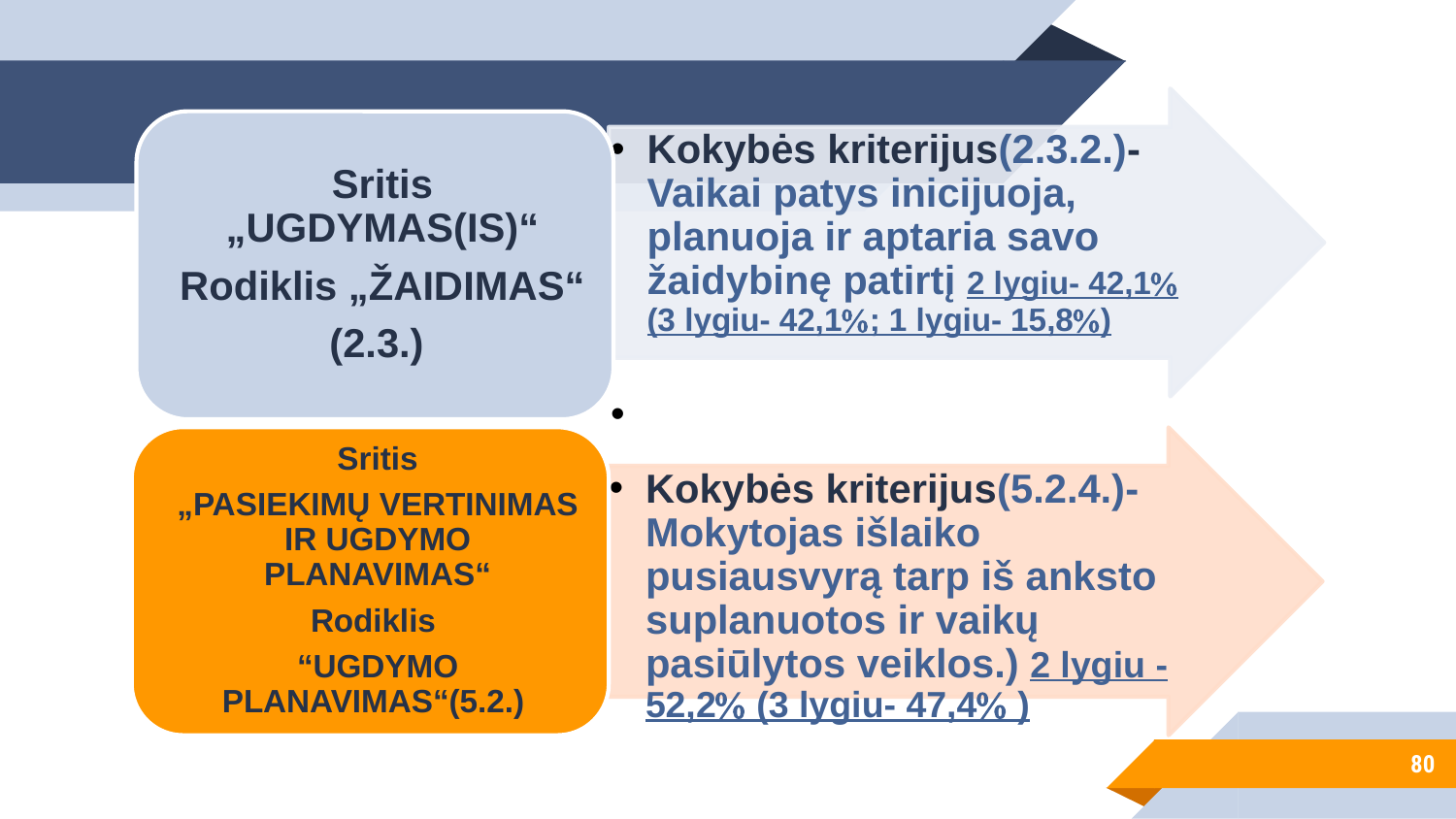

#
Kokybės kriterijus(2.3.2.)- Vaikai patys inicijuoja, planuoja ir aptaria savo žaidybinę patirtį 2 lygiu- 42,1% (3 lygiu- 42,1%; 1 lygiu- 15,8%)

Sritis „UGDYMAS(IS)“
Rodiklis „ŽAIDIMAS“
(2.3.)
Kokybės kriterijus(5.2.4.)- Mokytojas išlaiko pusiausvyrą tarp iš anksto suplanuotos ir vaikų pasiūlytos veiklos.) 2 lygiu - 52,2% (3 lygiu- 47,4% )
Sritis
„PASIEKIMŲ VERTINIMAS IR UGDYMO PLANAVIMAS“
Rodiklis
“UGDYMO PLANAVIMAS“(5.2.)

80